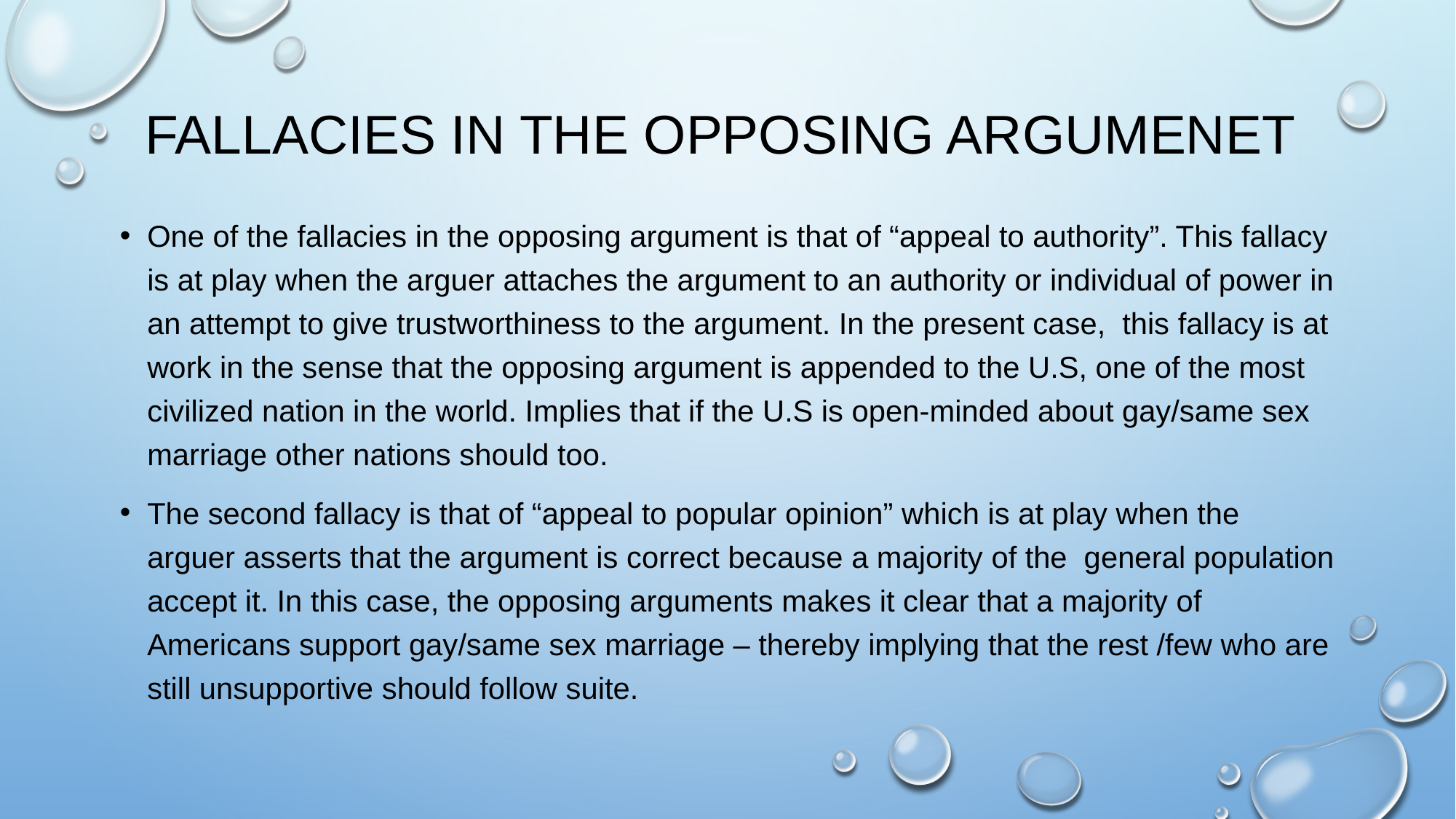

# FALLACIES IN THE OPPOSING ARGUMENET
One of the fallacies in the opposing argument is that of “appeal to authority”. This fallacy is at play when the arguer attaches the argument to an authority or individual of power in an attempt to give trustworthiness to the argument. In the present case,  this fallacy is at work in the sense that the opposing argument is appended to the U.S, one of the most civilized nation in the world. Implies that if the U.S is open-minded about gay/same sex marriage other nations should too.
The second fallacy is that of “appeal to popular opinion” which is at play when the arguer asserts that the argument is correct because a majority of the  general population accept it. In this case, the opposing arguments makes it clear that a majority of Americans support gay/same sex marriage – thereby implying that the rest /few who are still unsupportive should follow suite.